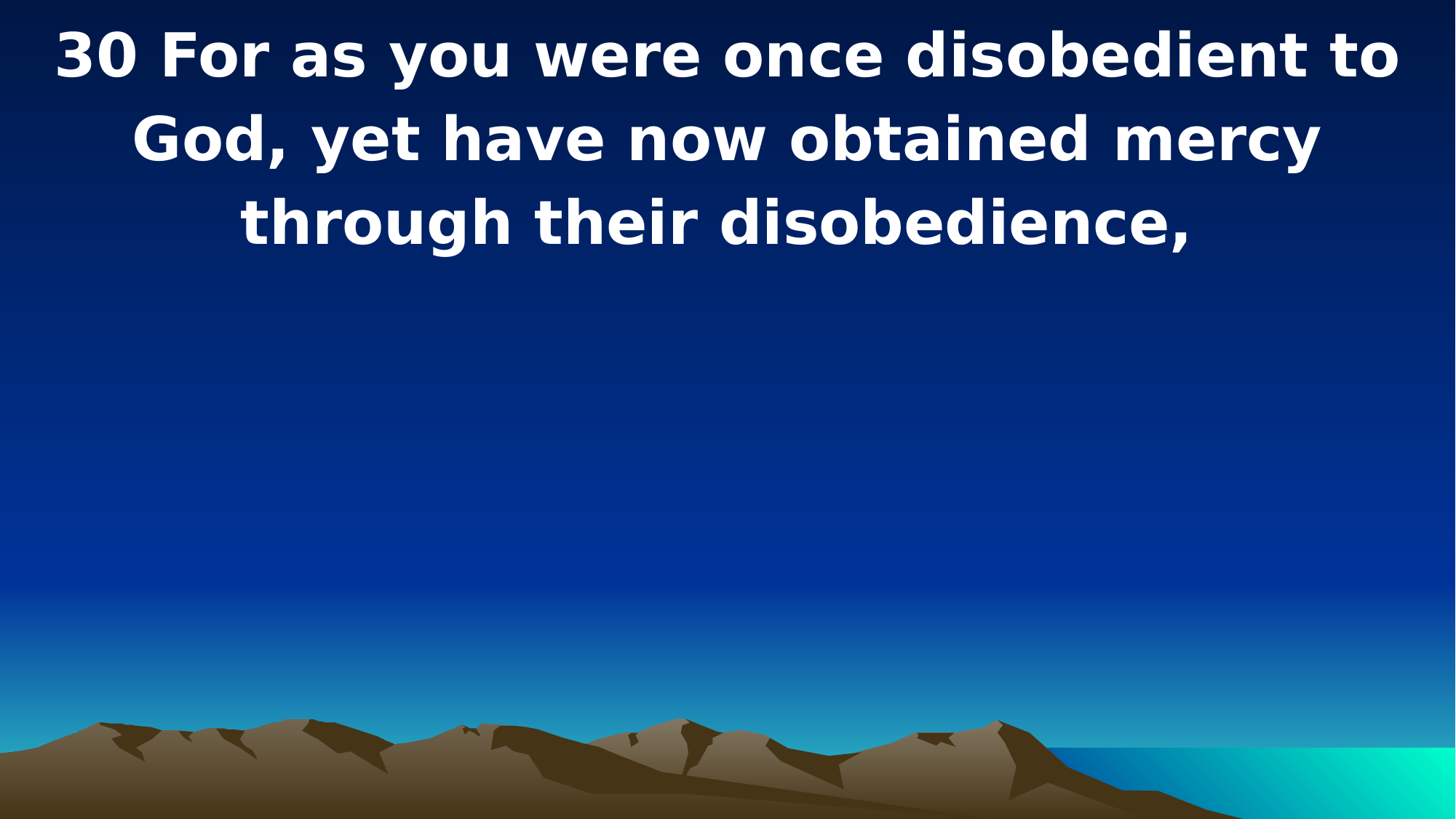

30 For as you were once disobedient to God, yet have now obtained mercy through their disobedience,